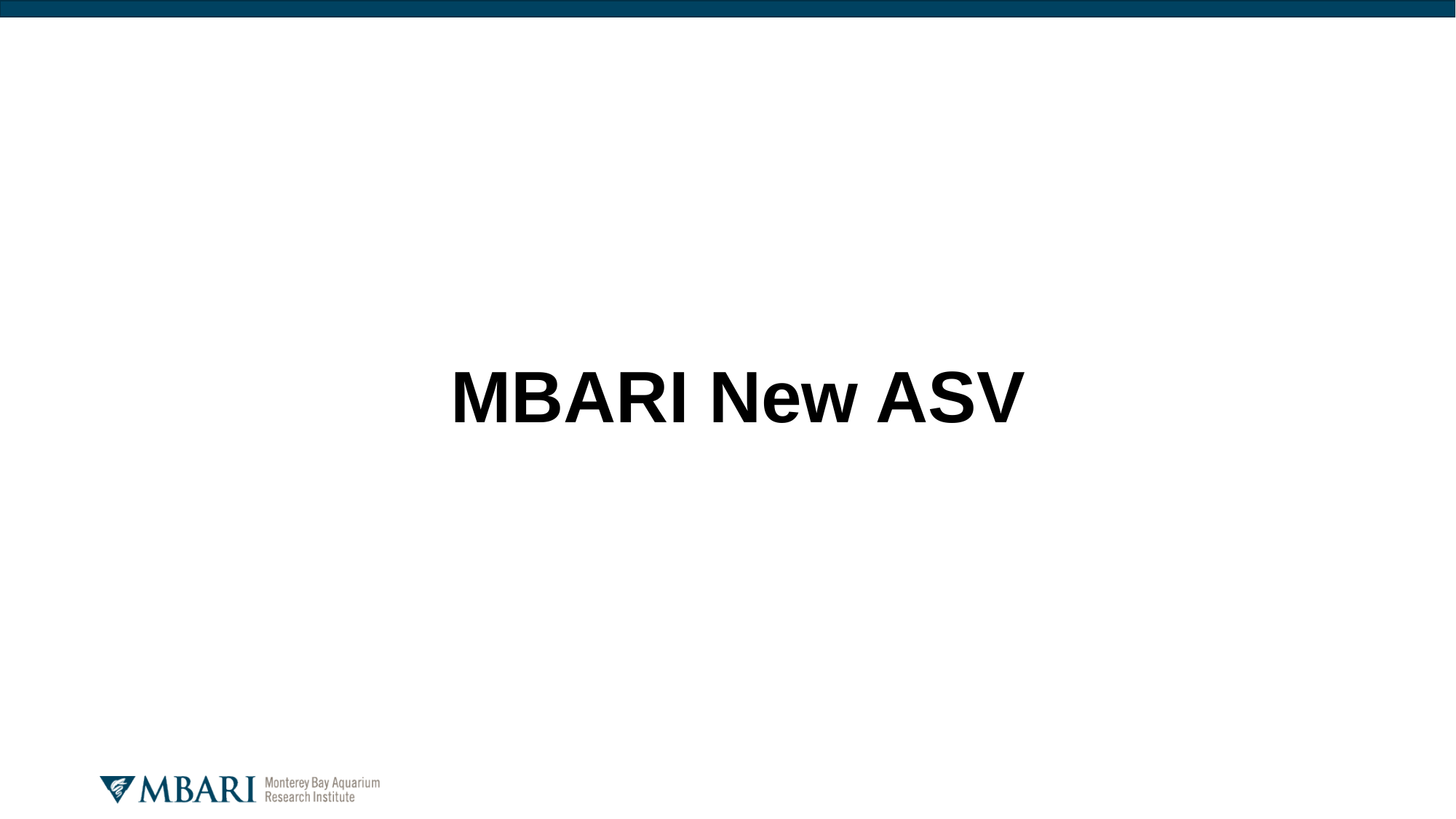

# Monterey Bay Aquarium Research Institute
MBARI New ASV
YOUR NAME HERE